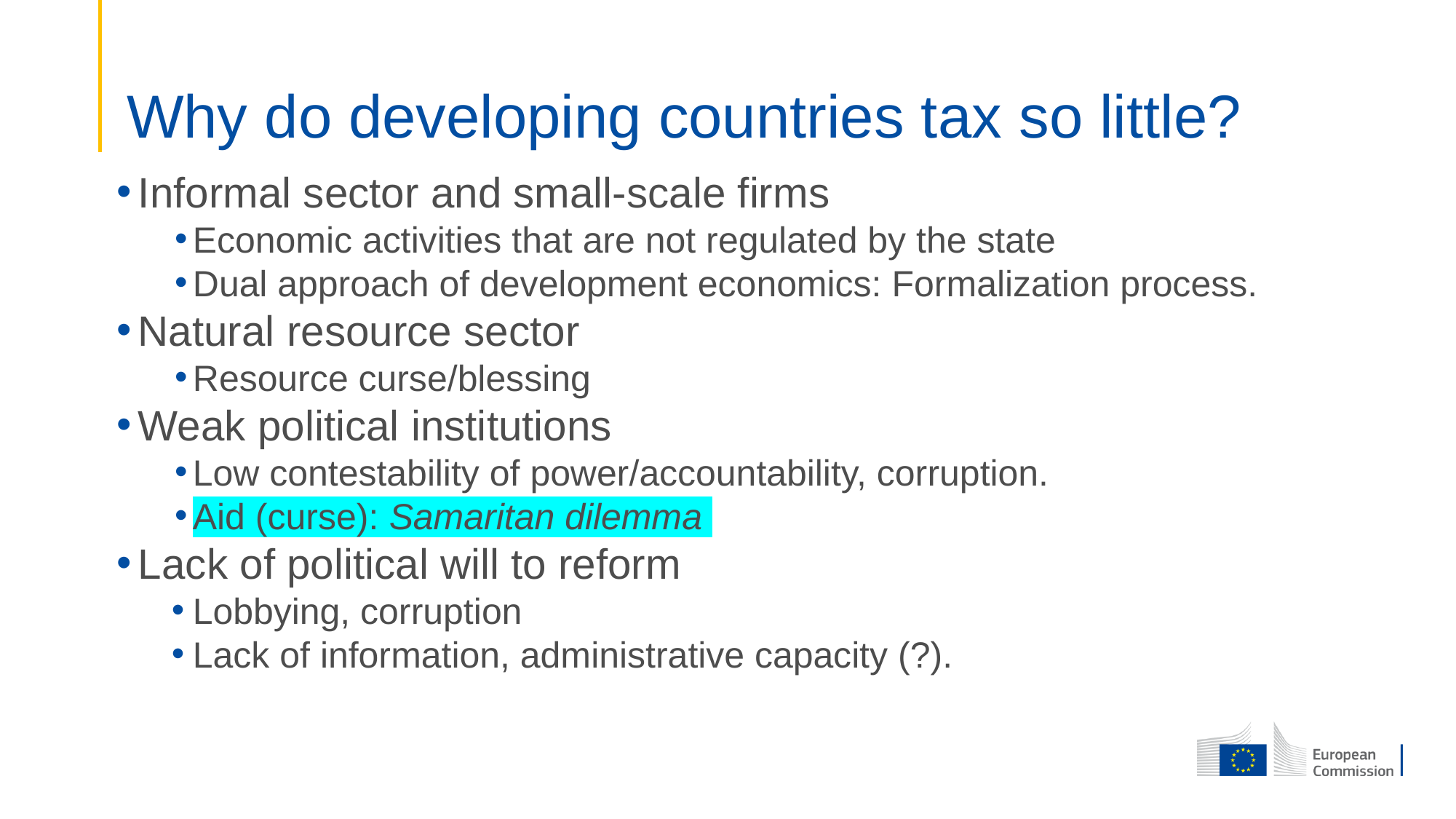

# Why do developing countries tax so little?
Informal sector and small-scale firms
Economic activities that are not regulated by the state
Dual approach of development economics: Formalization process.
Natural resource sector
Resource curse/blessing
Weak political institutions
Low contestability of power/accountability, corruption.
Aid (curse): Samaritan dilemma
Lack of political will to reform
Lobbying, corruption
Lack of information, administrative capacity (?).